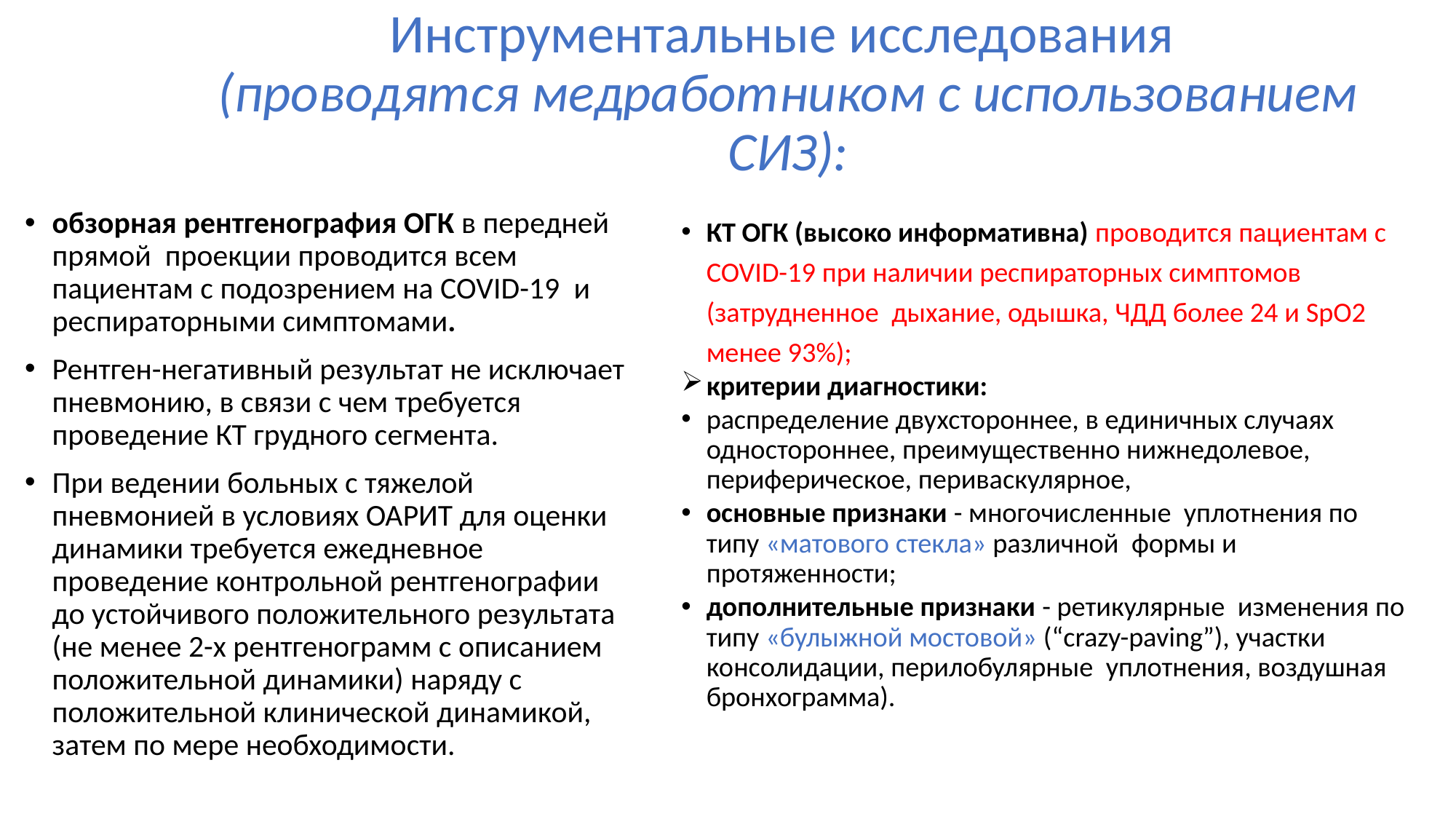

# Инструментальные исследования (проводятся медработником с использованием СИЗ):
обзорная рентгенография ОГК в передней прямой  проекции проводится всем пациентам с подозрением на COVID-19  и  респираторными симптомами.
Рентген-негативный результат не исключает пневмонию, в связи с чем требуется проведение КТ грудного сегмента.
При ведении больных с тяжелой пневмонией в условиях ОАРИТ для оценки динамики требуется ежедневное проведение контрольной рентгенографии до устойчивого положительного результата (не менее 2-х рентгенограмм с описанием положительной динамики) наряду с положительной клинической динамикой, затем по мере необходимости.

КТ ОГК (высоко информативна) проводится пациентам с  COVID-19 при наличии респираторных симптомов  (затрудненное  дыхание, одышка, ЧДД более 24 и SрO2 менее 93%);
критерии диагностики:
распределение двухстороннее, в единичных случаях одностороннее, преимущественно нижнедолевое,  периферическое, периваскулярное,
основные признаки - многочисленные  уплотнения по типу «матового стекла» различной  формы и протяженности;
дополнительные признаки - ретикулярные  изменения по типу «булыжной мостовой» (“crazy-paving”), участки  консолидации, перилобулярные  уплотнения, воздушная бронхограмма).